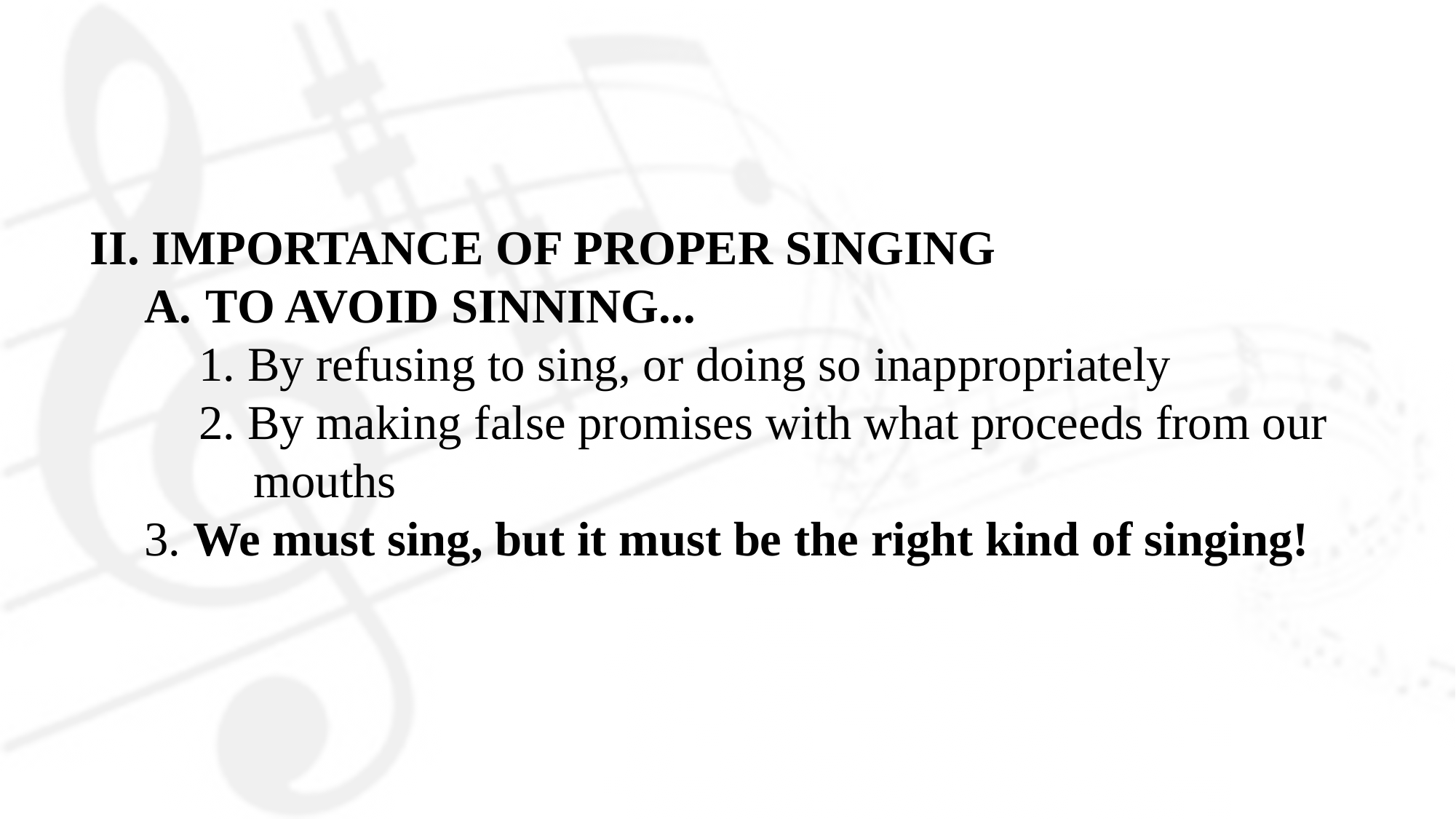

II. IMPORTANCE OF PROPER SINGING
TO AVOID SINNING...
1. By refusing to sing, or doing so inappropriately
2. By making false promises with what proceeds from our mouths
3. We must sing, but it must be the right kind of singing!